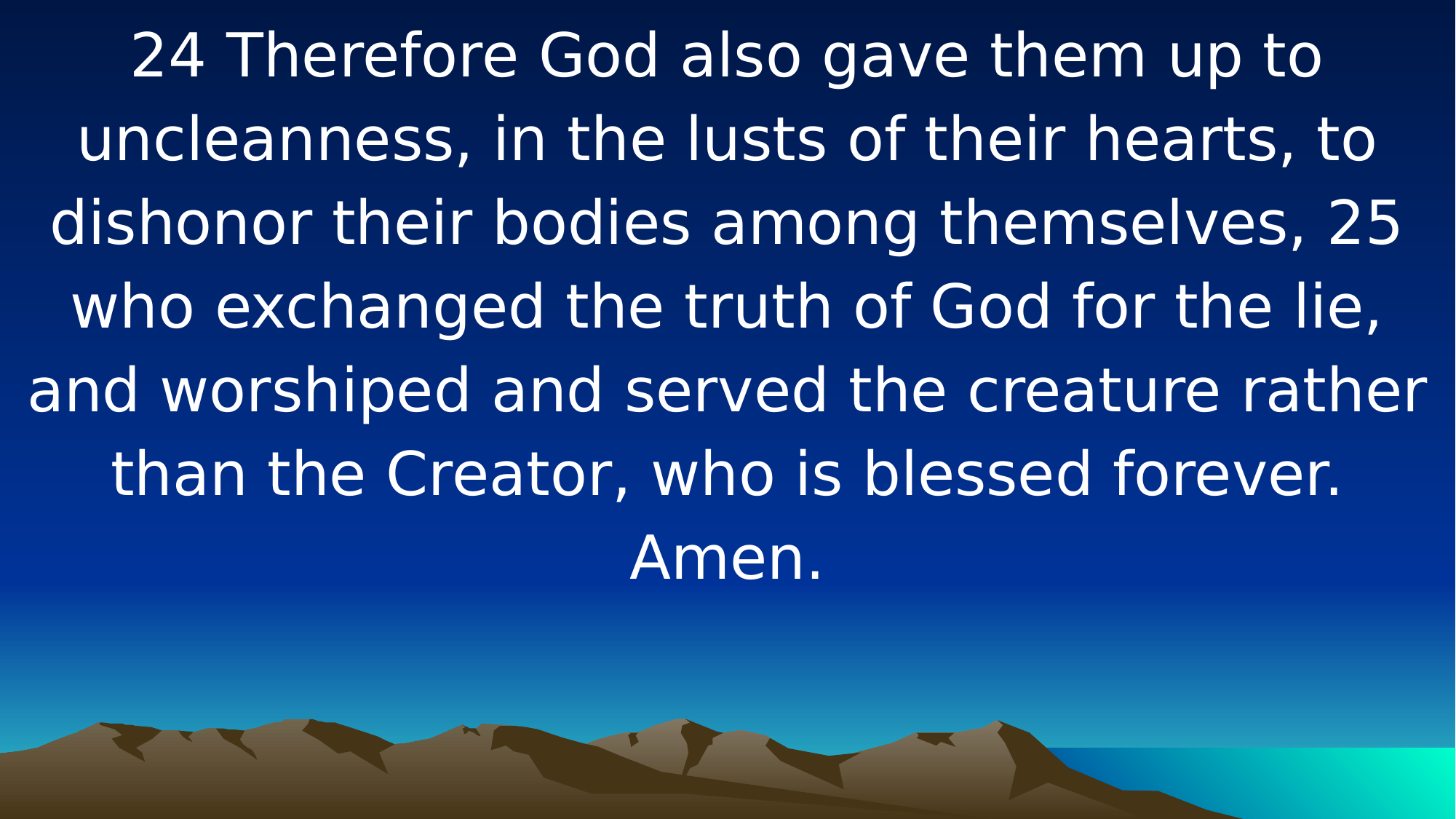

24 Therefore God also gave them up to uncleanness, in the lusts of their hearts, to dishonor their bodies among themselves, 25 who exchanged the truth of God for the lie, and worshiped and served the creature rather than the Creator, who is blessed forever. Amen.